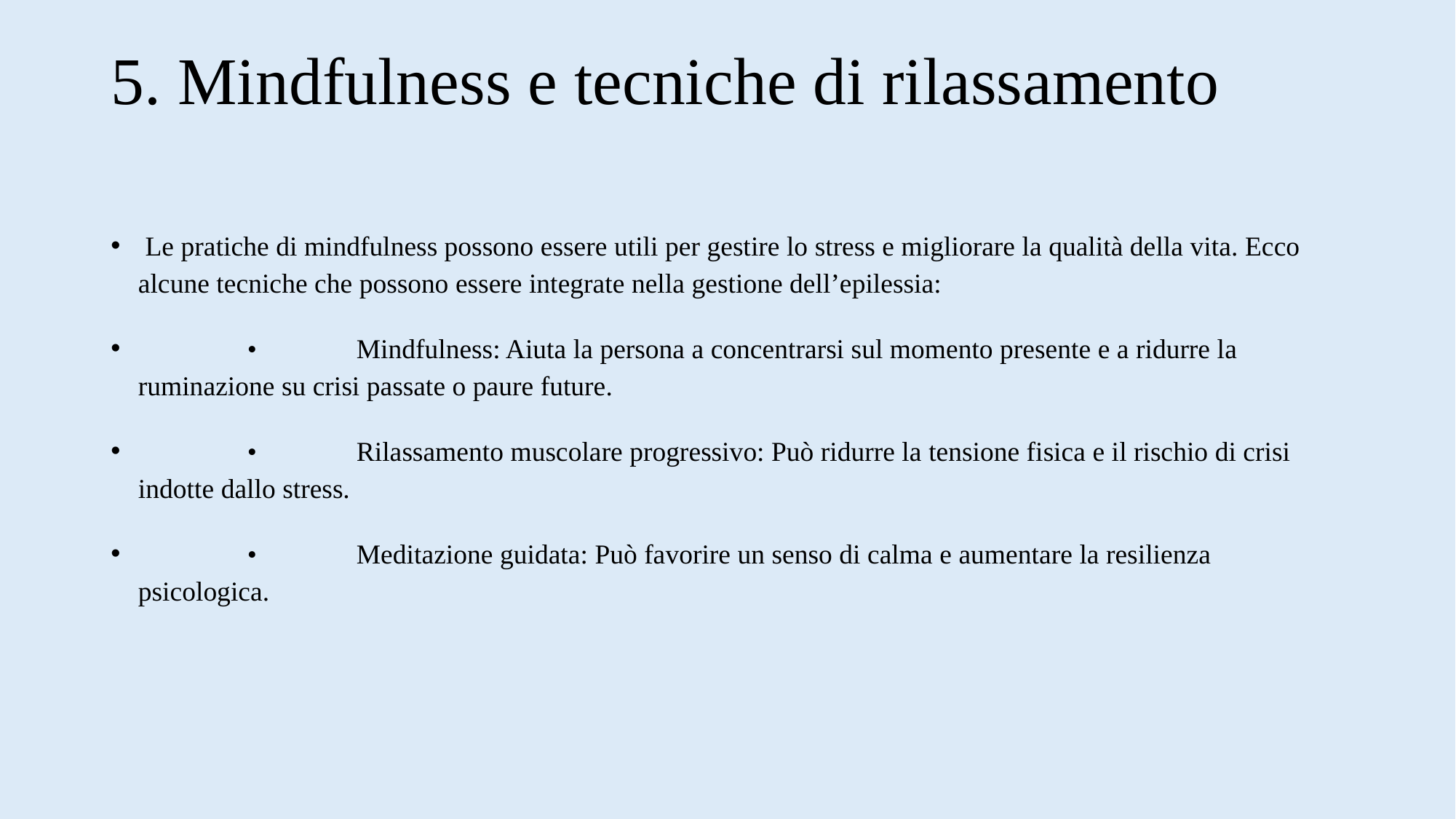

# 5. Mindfulness e tecniche di rilassamento
 Le pratiche di mindfulness possono essere utili per gestire lo stress e migliorare la qualità della vita. Ecco alcune tecniche che possono essere integrate nella gestione dell’epilessia:
 	•	Mindfulness: Aiuta la persona a concentrarsi sul momento presente e a ridurre la ruminazione su crisi passate o paure future.
	•	Rilassamento muscolare progressivo: Può ridurre la tensione fisica e il rischio di crisi indotte dallo stress.
	•	Meditazione guidata: Può favorire un senso di calma e aumentare la resilienza psicologica.